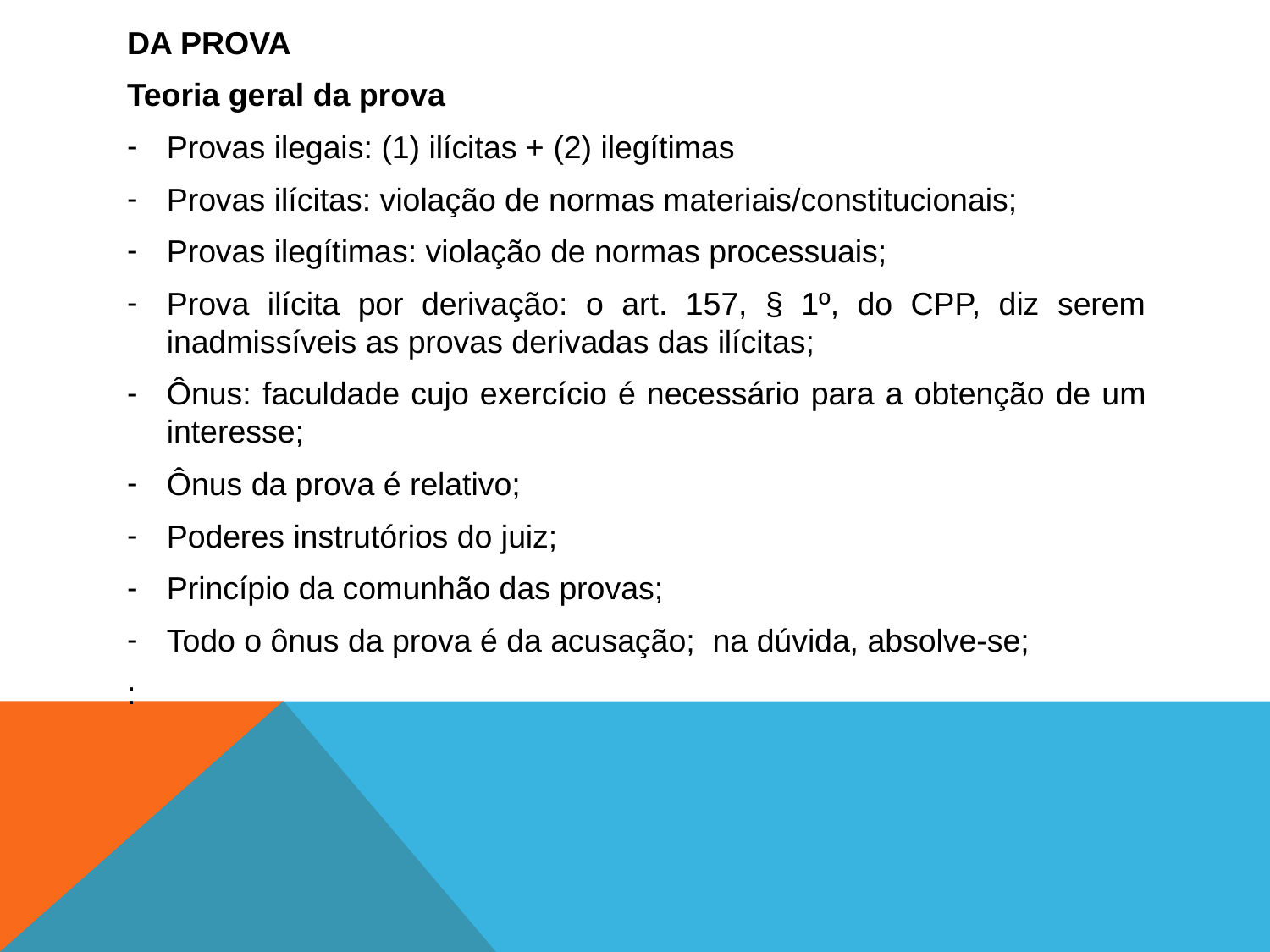

DA PROVA
Teoria geral da prova
Provas ilegais: (1) ilícitas + (2) ilegítimas
Provas ilícitas: violação de normas materiais/constitucionais;
Provas ilegítimas: violação de normas processuais;
Prova ilícita por derivação: o art. 157, § 1º, do CPP, diz serem inadmissíveis as provas derivadas das ilícitas;
Ônus: faculdade cujo exercício é necessário para a obtenção de um interesse;
Ônus da prova é relativo;
Poderes instrutórios do juiz;
Princípio da comunhão das provas;
Todo o ônus da prova é da acusação;  na dúvida, absolve-se;
: